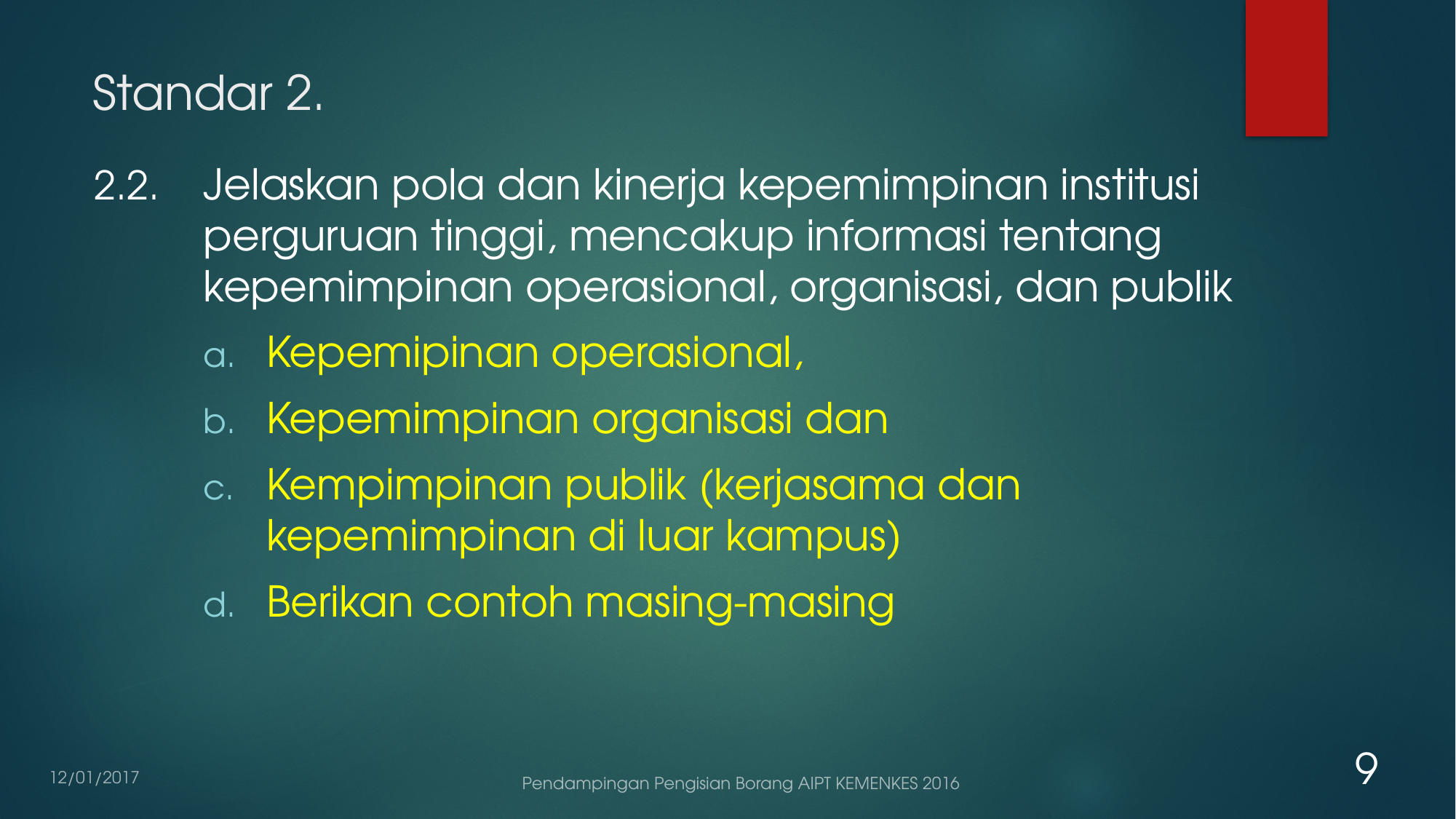

# Standar 2.
2.2. 	Jelaskan pola dan kinerja kepemimpinan institusi perguruan tinggi, mencakup informasi tentang kepemimpinan operasional, organisasi, dan publik
Kepemipinan operasional,
Kepemimpinan organisasi dan
Kempimpinan publik (kerjasama dan kepemimpinan di luar kampus)
Berikan contoh masing-masing
9
12/01/2017
Pendampingan Pengisian Borang AIPT KEMENKES 2016